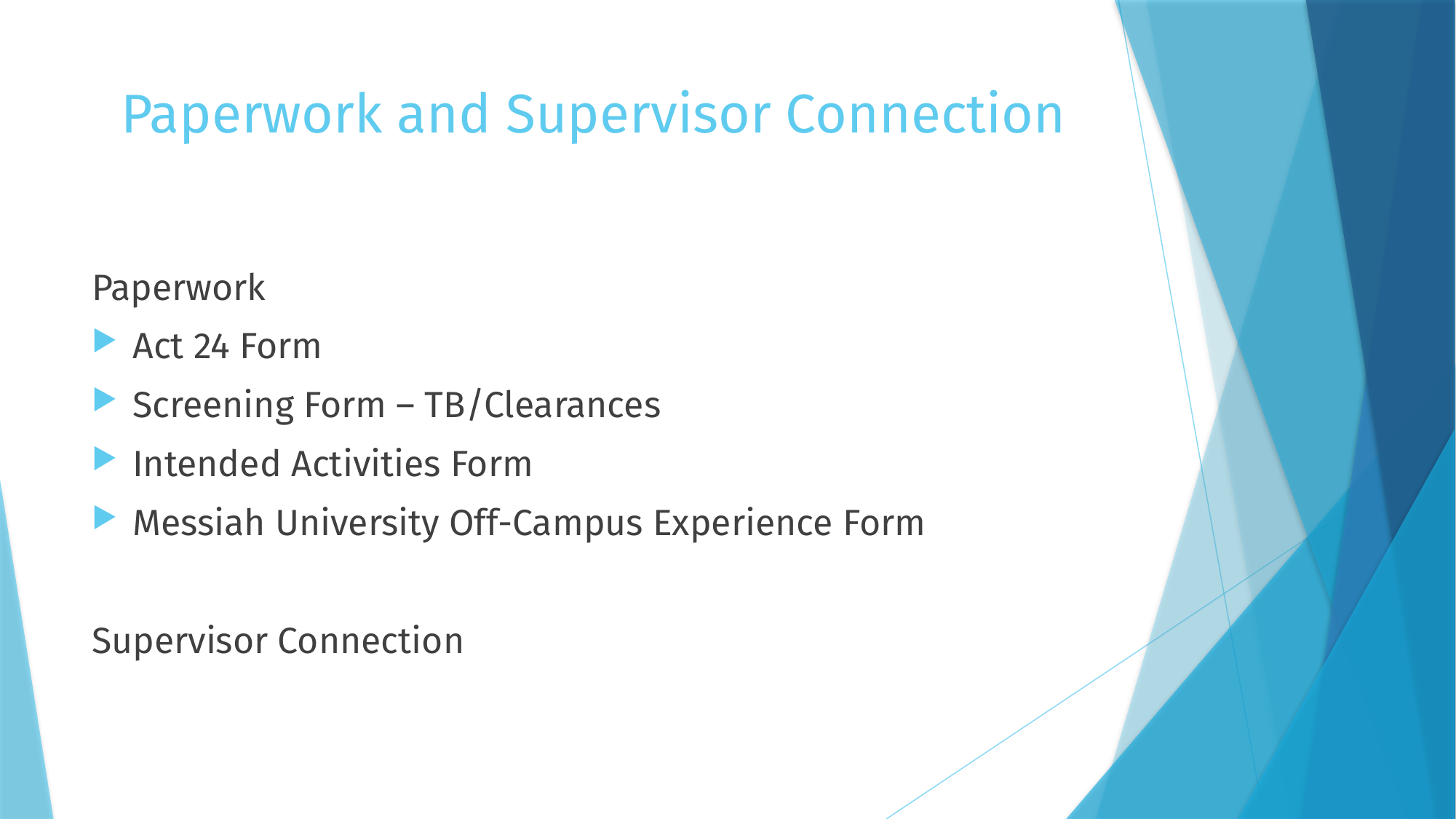

# Paperwork and Supervisor Connection
Paperwork
Act 24 Form
Screening Form – TB/Clearances
Intended Activities Form
Messiah University Off-Campus Experience Form

Supervisor Connection